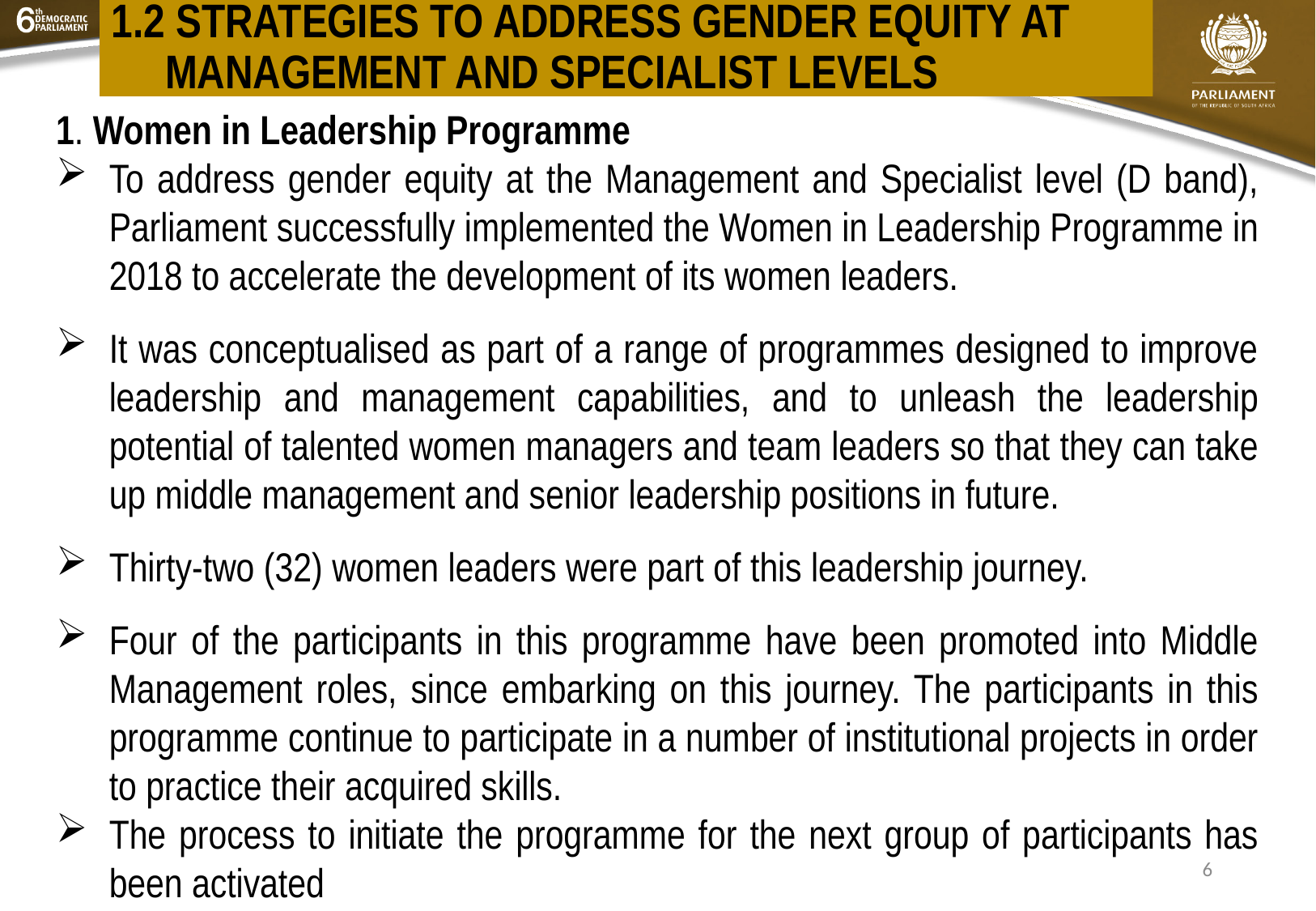

# 1.2 STRATEGIES TO ADDRESS GENDER EQUITY AT MANAGEMENT AND SPECIALIST LEVELS
1. Women in Leadership Programme
To address gender equity at the Management and Specialist level (D band), Parliament successfully implemented the Women in Leadership Programme in 2018 to accelerate the development of its women leaders.

It was conceptualised as part of a range of programmes designed to improve leadership and management capabilities, and to unleash the leadership potential of talented women managers and team leaders so that they can take up middle management and senior leadership positions in future.

Thirty-two (32) women leaders were part of this leadership journey.

Four of the participants in this programme have been promoted into Middle Management roles, since embarking on this journey. The participants in this programme continue to participate in a number of institutional projects in order to practice their acquired skills.
The process to initiate the programme for the next group of participants has been activated

6